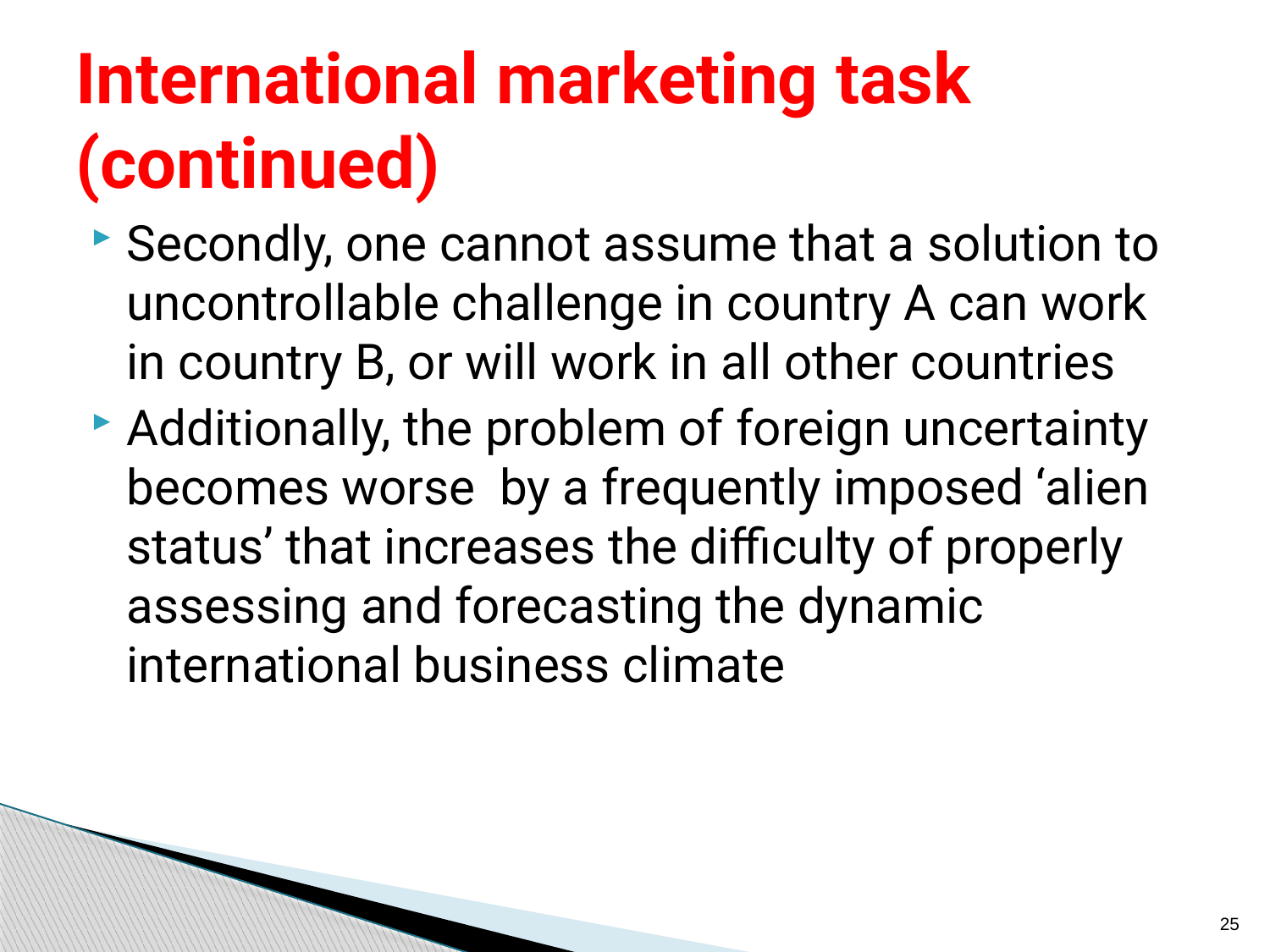

# International marketing task (continued)
Secondly, one cannot assume that a solution to uncontrollable challenge in country A can work in country B, or will work in all other countries
Additionally, the problem of foreign uncertainty becomes worse  by a frequently imposed ‘alien status’ that increases the difficulty of properly assessing and forecasting the dynamic international business climate
25